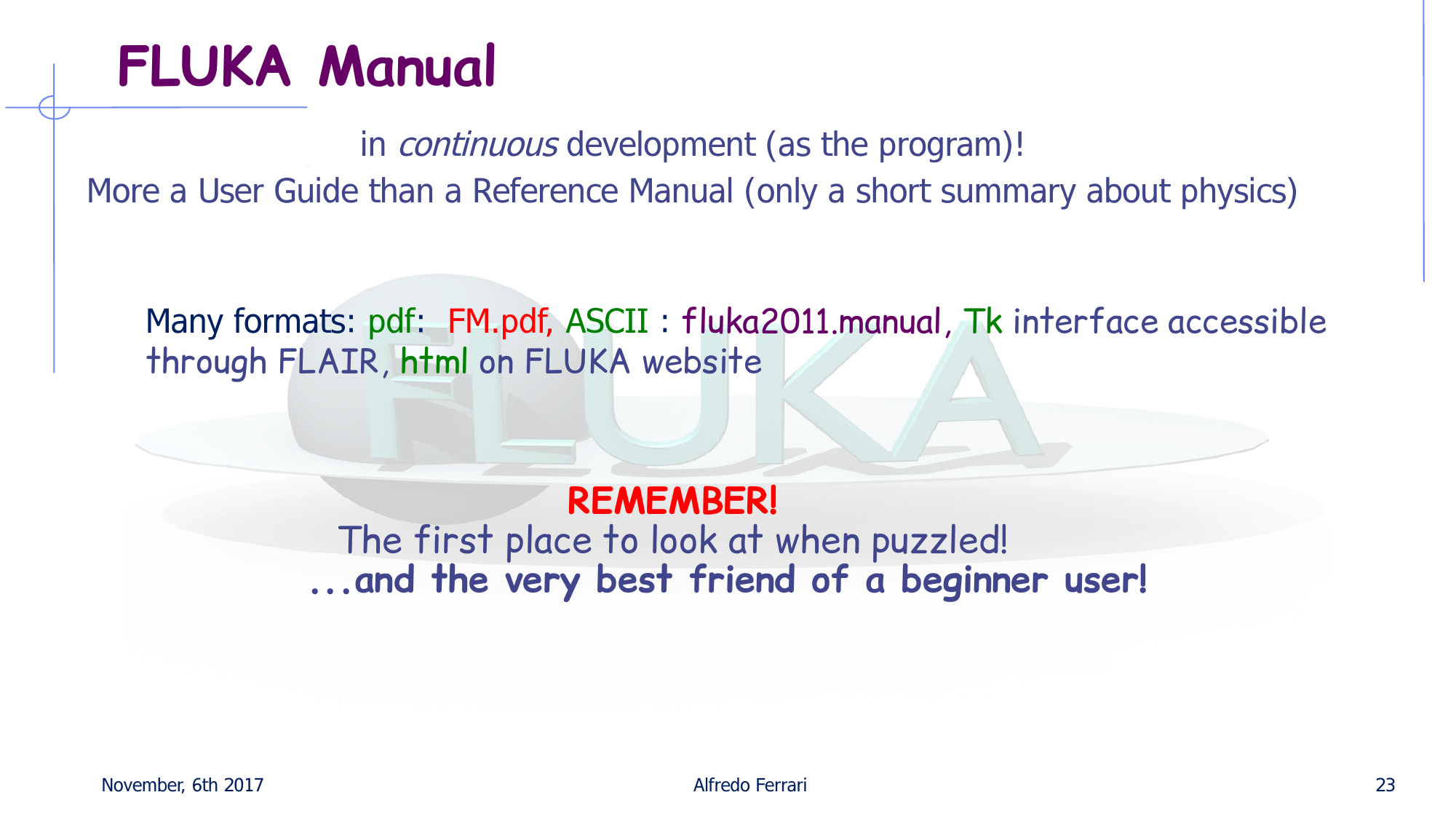

# FLUKA Manual
in continuous development (as the program)!
More a User Guide than a Reference Manual (only a short summary about physics)
Many formats: pdf:  FM.pdf, ASCII : fluka2011.manual, Tk interface accessible through FLAIR, html on FLUKA website

REMEMBER!
The first place to look at when puzzled!
	...and the very best friend of a beginner user!

November, 6th 2017
Alfredo Ferrari
23